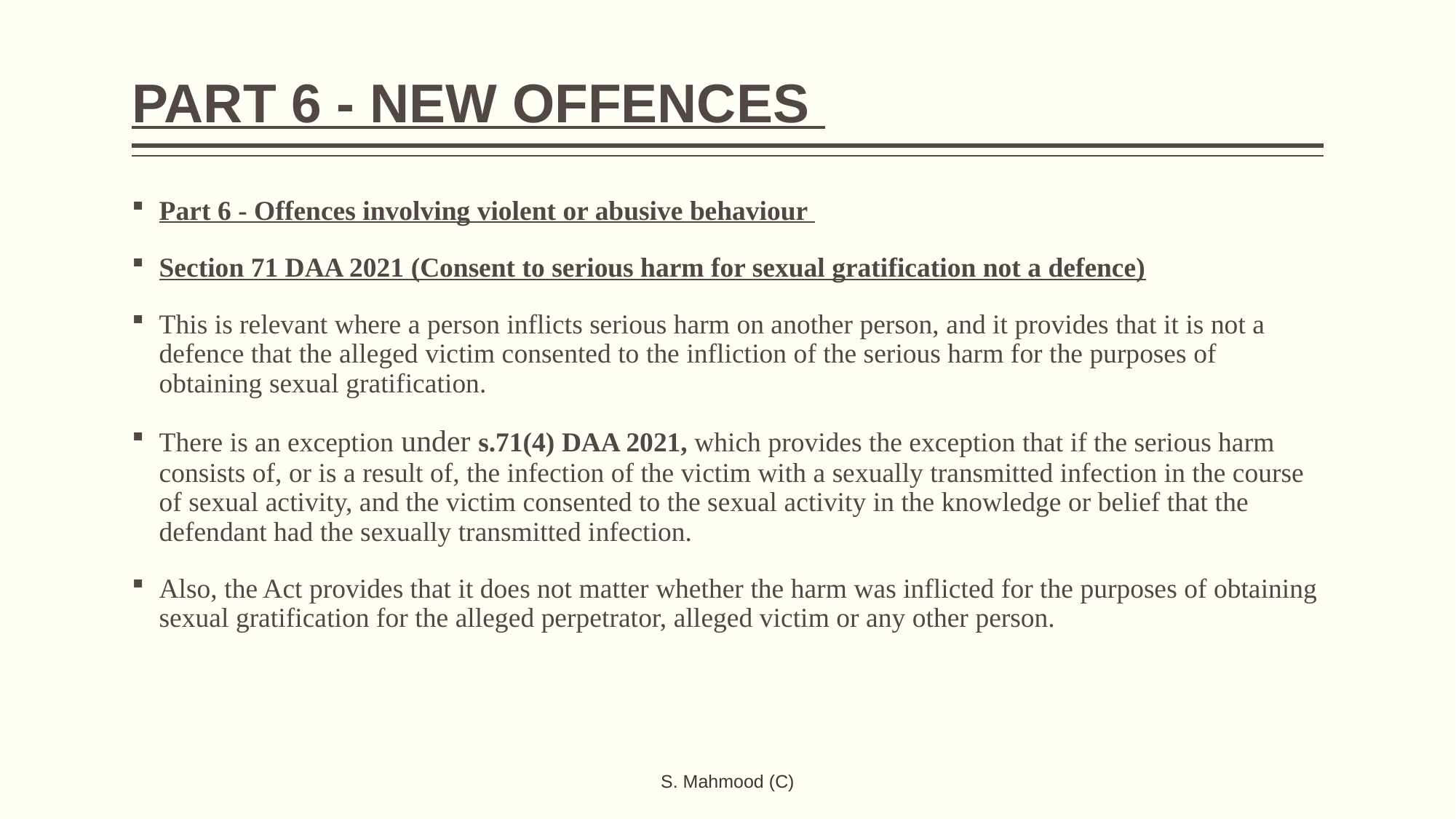

# PART 6 - NEW OFFENCES
Part 6 - Offences involving violent or abusive behaviour
Section 71 DAA 2021 (Consent to serious harm for sexual gratification not a defence)
This is relevant where a person inflicts serious harm on another person, and it provides that it is not a defence that the alleged victim consented to the infliction of the serious harm for the purposes of obtaining sexual gratification.
There is an exception under s.71(4) DAA 2021, which provides the exception that if the serious harm consists of, or is a result of, the infection of the victim with a sexually transmitted infection in the course of sexual activity, and the victim consented to the sexual activity in the knowledge or belief that the defendant had the sexually transmitted infection.
Also, the Act provides that it does not matter whether the harm was inflicted for the purposes of obtaining sexual gratification for the alleged perpetrator, alleged victim or any other person.
S. Mahmood (C)